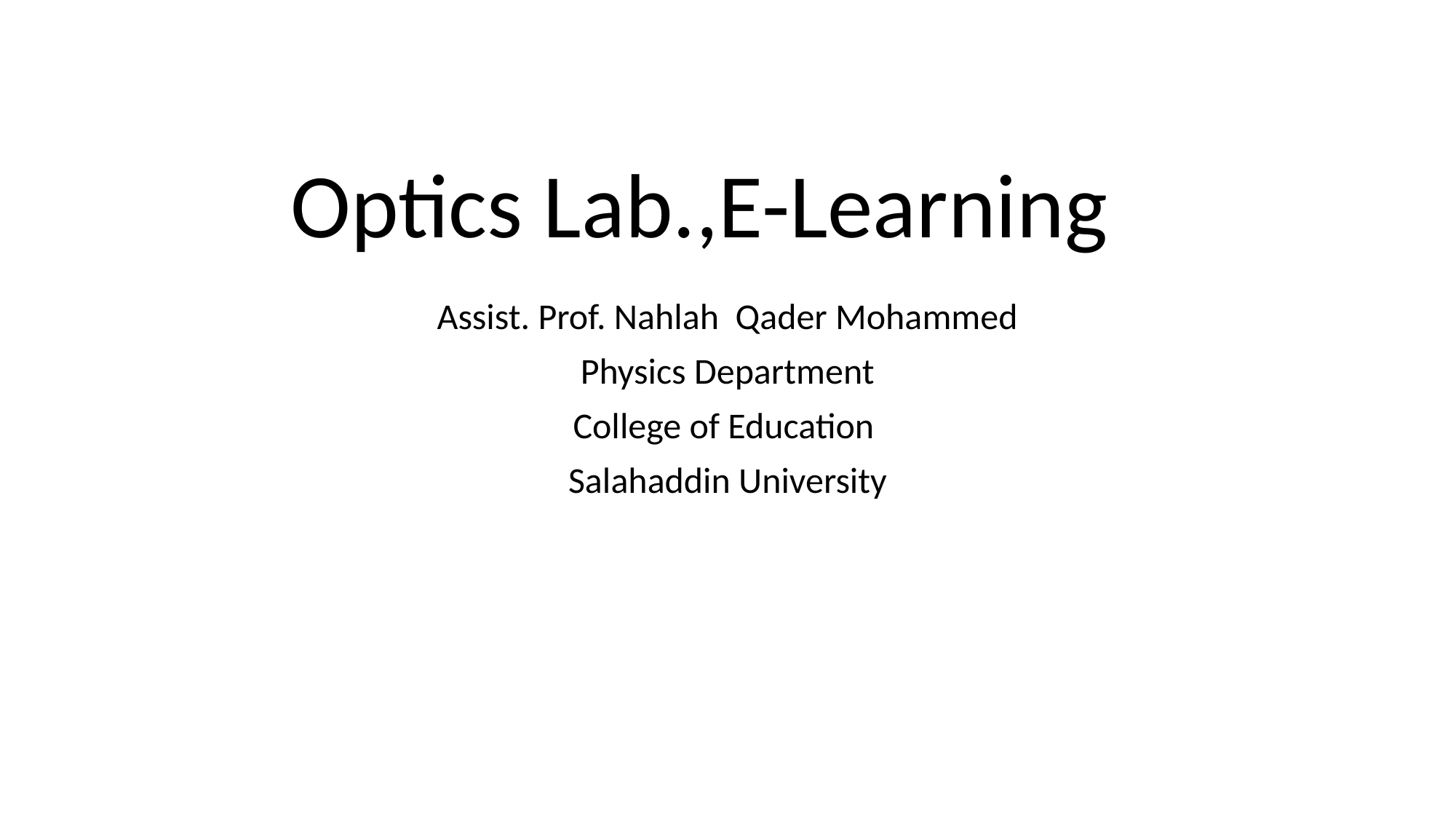

# Optics Lab.,E-Learning
Assist. Prof. Nahlah  Qader Mohammed
Physics Department
College of Education
Salahaddin University